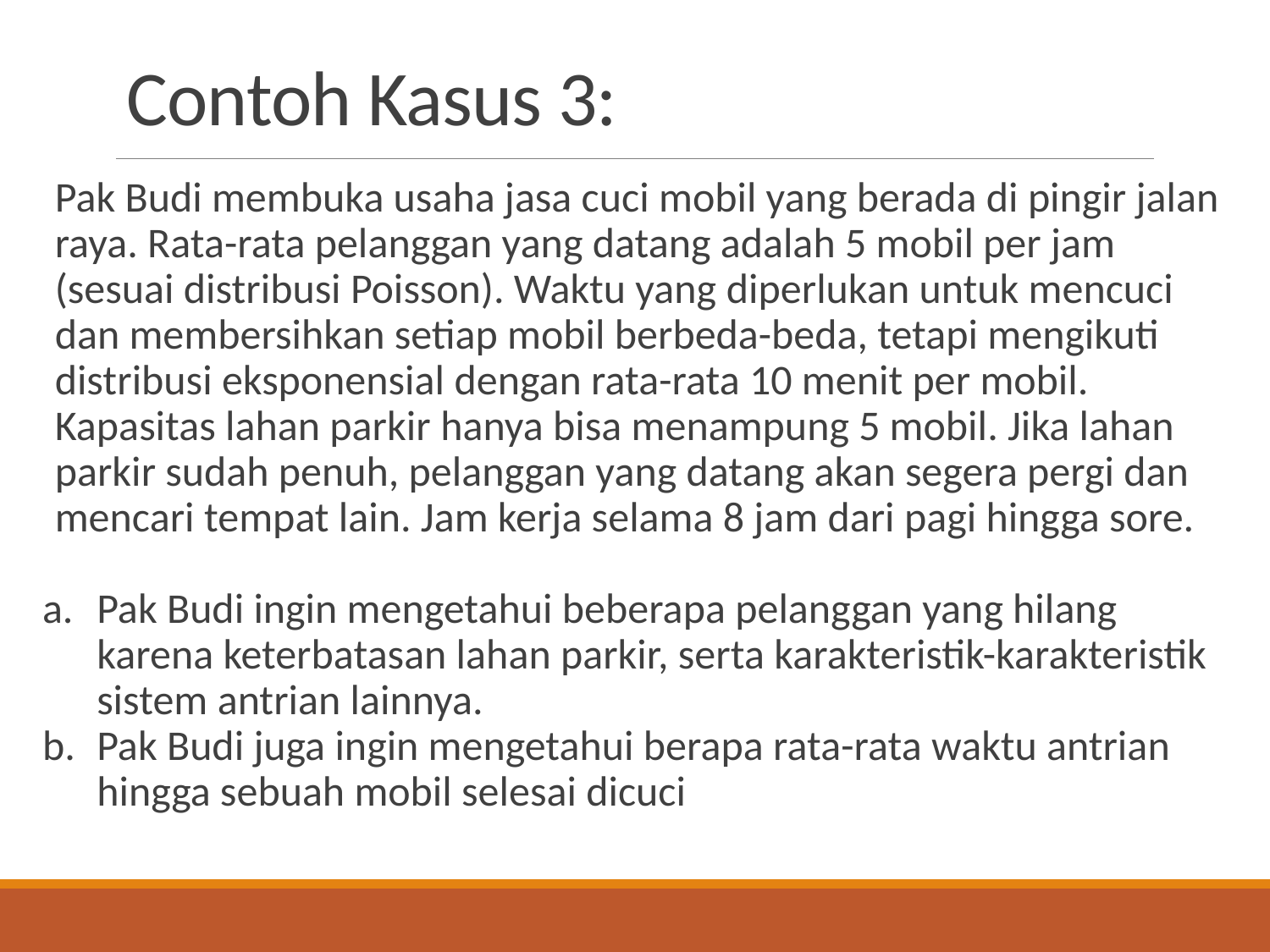

# Contoh Kasus 3:
Pak Budi membuka usaha jasa cuci mobil yang berada di pingir jalan raya. Rata-rata pelanggan yang datang adalah 5 mobil per jam (sesuai distribusi Poisson). Waktu yang diperlukan untuk mencuci dan membersihkan setiap mobil berbeda-beda, tetapi mengikuti distribusi eksponensial dengan rata-rata 10 menit per mobil. Kapasitas lahan parkir hanya bisa menampung 5 mobil. Jika lahan parkir sudah penuh, pelanggan yang datang akan segera pergi dan mencari tempat lain. Jam kerja selama 8 jam dari pagi hingga sore.

a. 	Pak Budi ingin mengetahui beberapa pelanggan yang hilang karena keterbatasan lahan parkir, serta karakteristik-karakteristik sistem antrian lainnya.
b. 	Pak Budi juga ingin mengetahui berapa rata-rata waktu antrian hingga sebuah mobil selesai dicuci